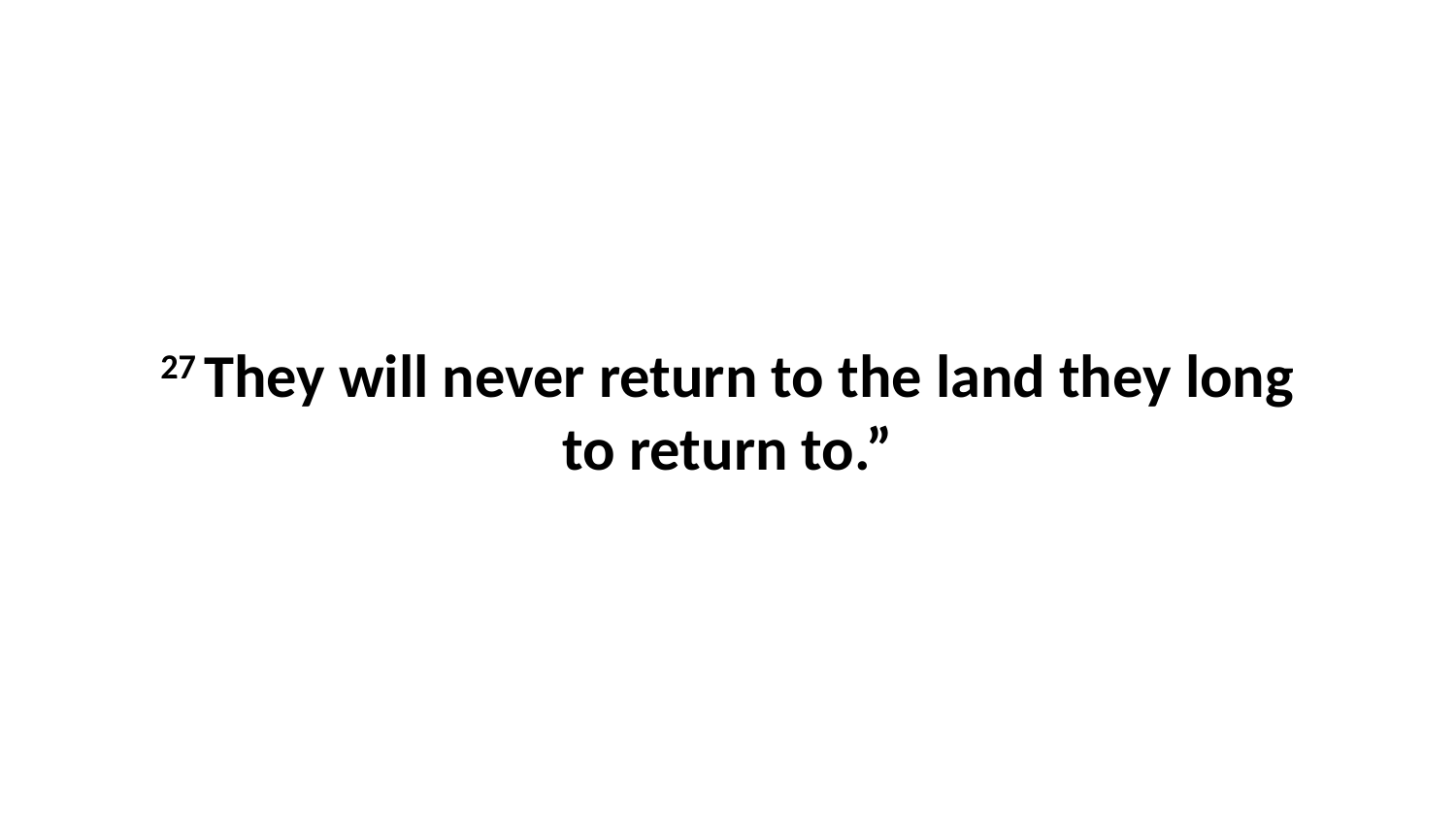

27 They will never return to the land they long to return to.”